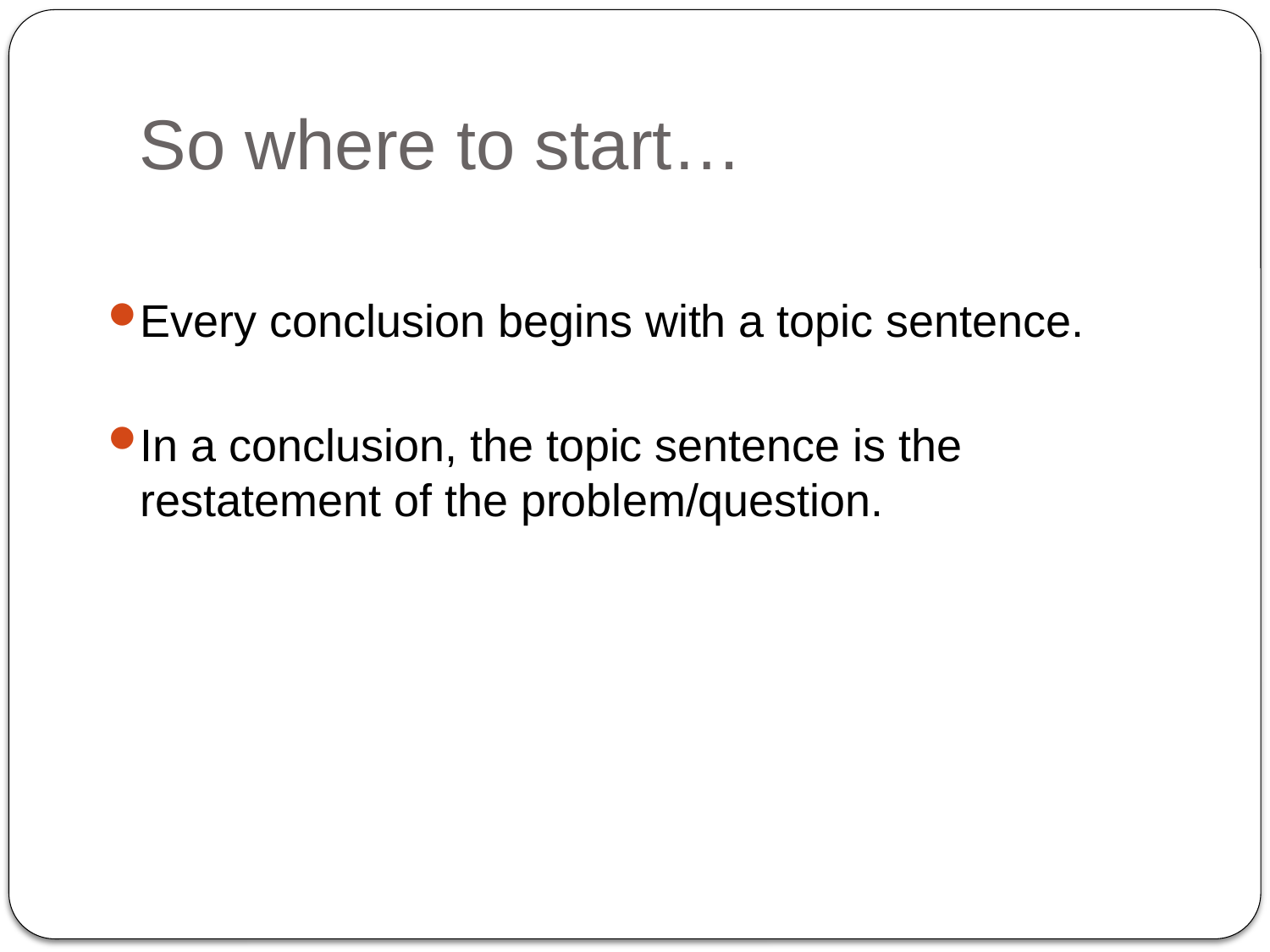

# So where to start…
Every conclusion begins with a topic sentence.

In a conclusion, the topic sentence is the restatement of the problem/question.